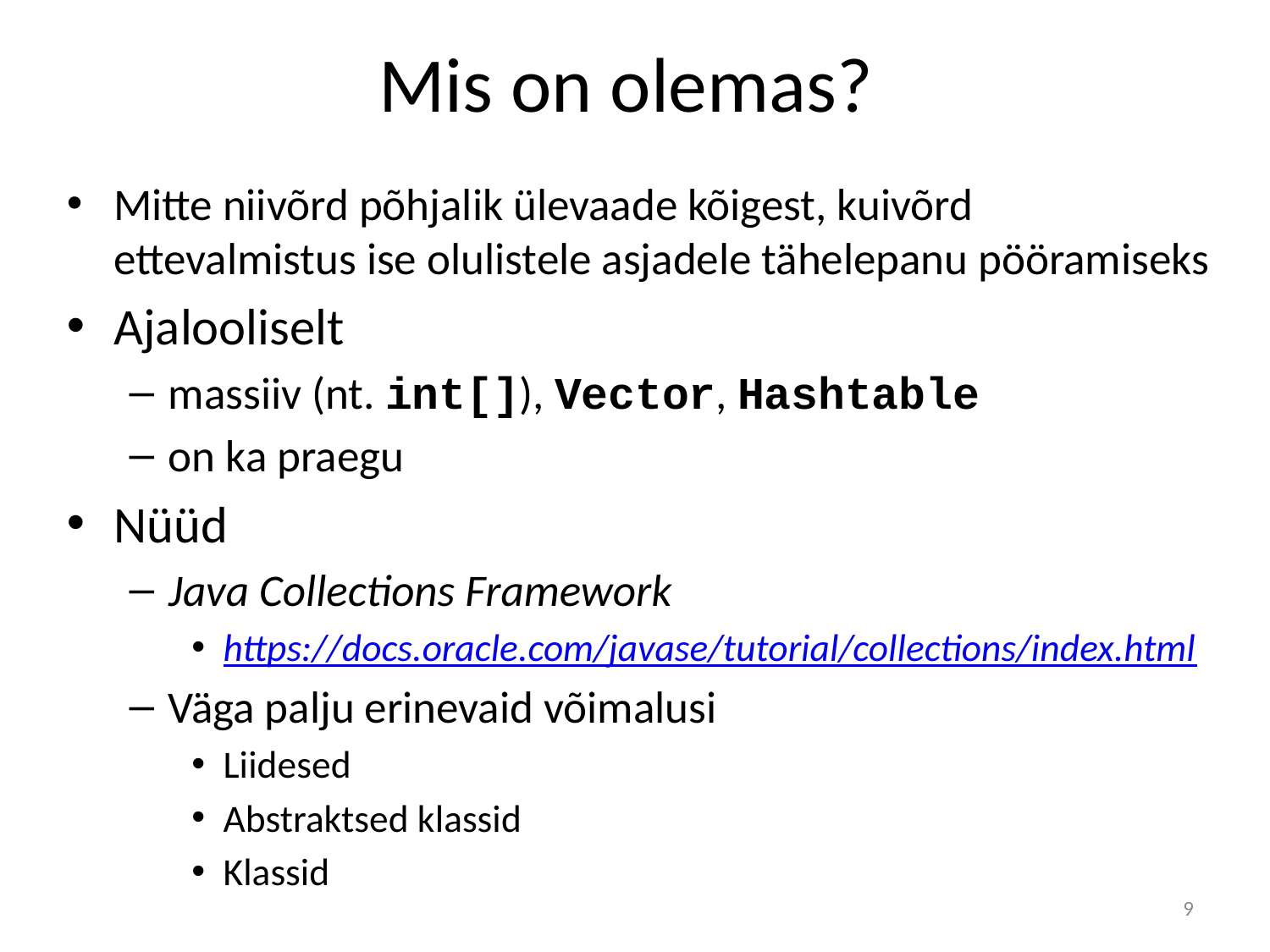

# Mis on olemas?
Mitte niivõrd põhjalik ülevaade kõigest, kuivõrd ettevalmistus ise olulistele asjadele tähelepanu pööramiseks
Ajalooliselt
massiiv (nt. int[]), Vector, Hashtable
on ka praegu
Nüüd
Java Collections Framework
https://docs.oracle.com/javase/tutorial/collections/index.html
Väga palju erinevaid võimalusi
Liidesed
Abstraktsed klassid
Klassid
9